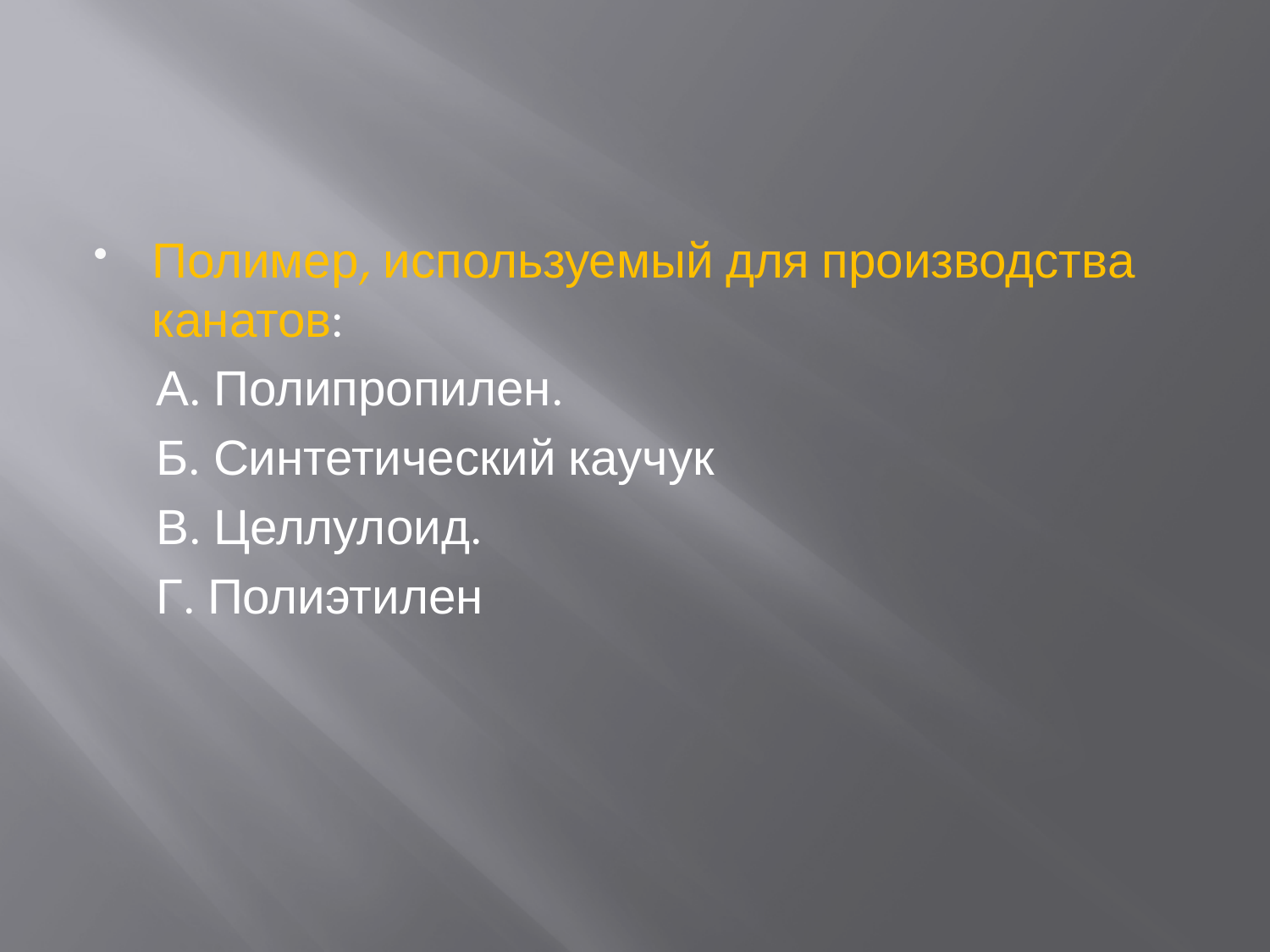

#
Полимер, используемый для производства канатов:
     А. Полипропилен.
     Б. Синтетический каучук
     В. Целлулоид.
     Г. Полиэтилен